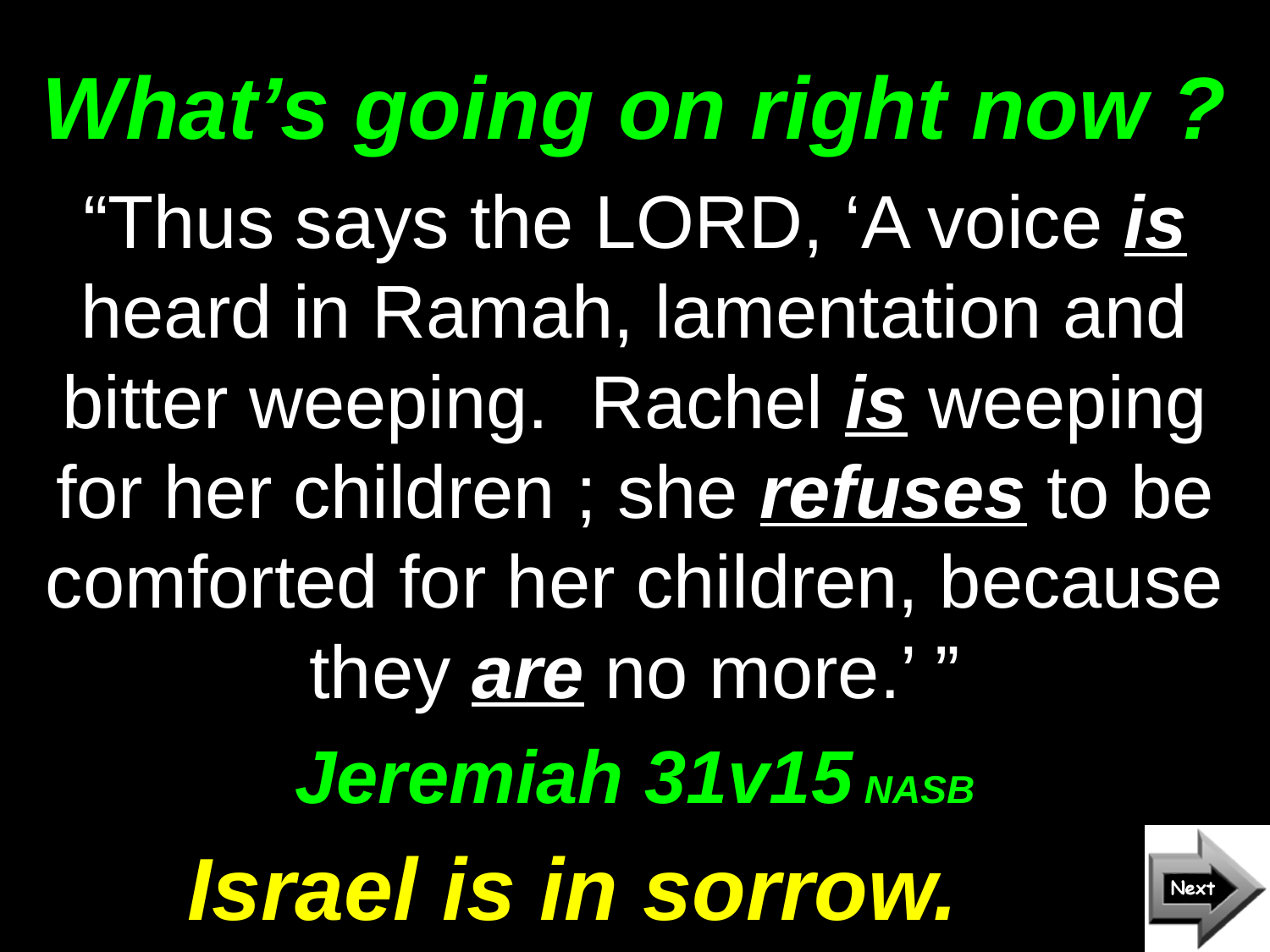

# What’s going on right now ?
“Thus says the LORD, ‘A voice is heard in Ramah, lamentation and bitter weeping.  Rachel is weeping for her children ; she refuses to be comforted for her children, because they are no more.’ ”
Jeremiah 31v15 NASB
Israel is in sorrow.